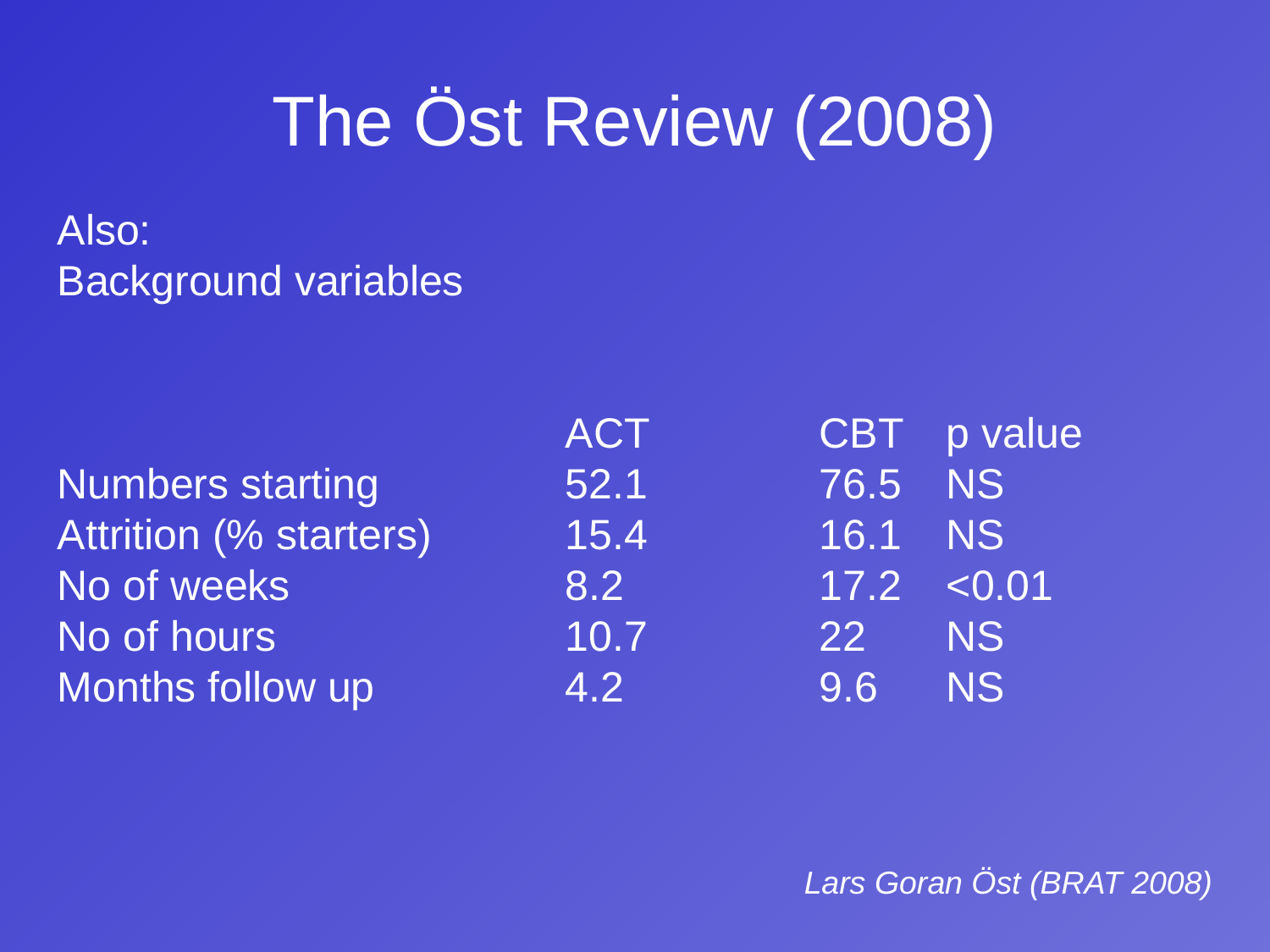

The Öst Review (2008)
Also:
Background variables

				ACT		CBT	p value
Numbers starting		52.1		76.5	NS
Attrition (% starters)		15.4		16.1	NS
No of weeks			8.2		17.2	<0.01
No of hours			10.7		22	NS
Months follow up		4.2		9.6	NS

Lars Goran Öst (BRAT 2008)